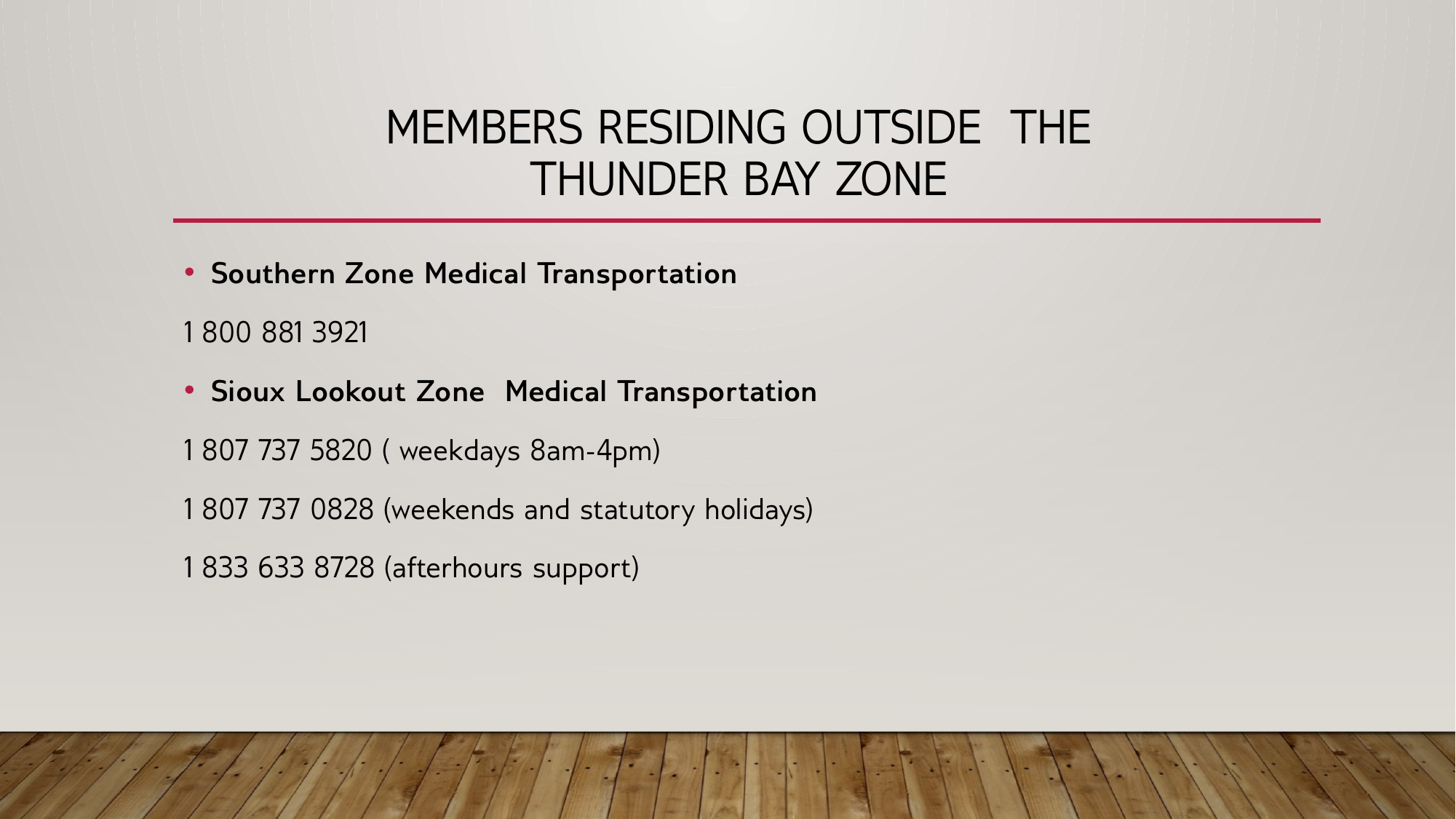

# Members residing outside  the Thunder bay Zone
Southern Zone Medical Transportation
1 800 881 3921
Sioux Lookout Zone  Medical Transportation
1 807 737 5820 ( weekdays 8am-4pm)
1 807 737 0828 (weekends and statutory holidays)
1 833 633 8728 (afterhours support)